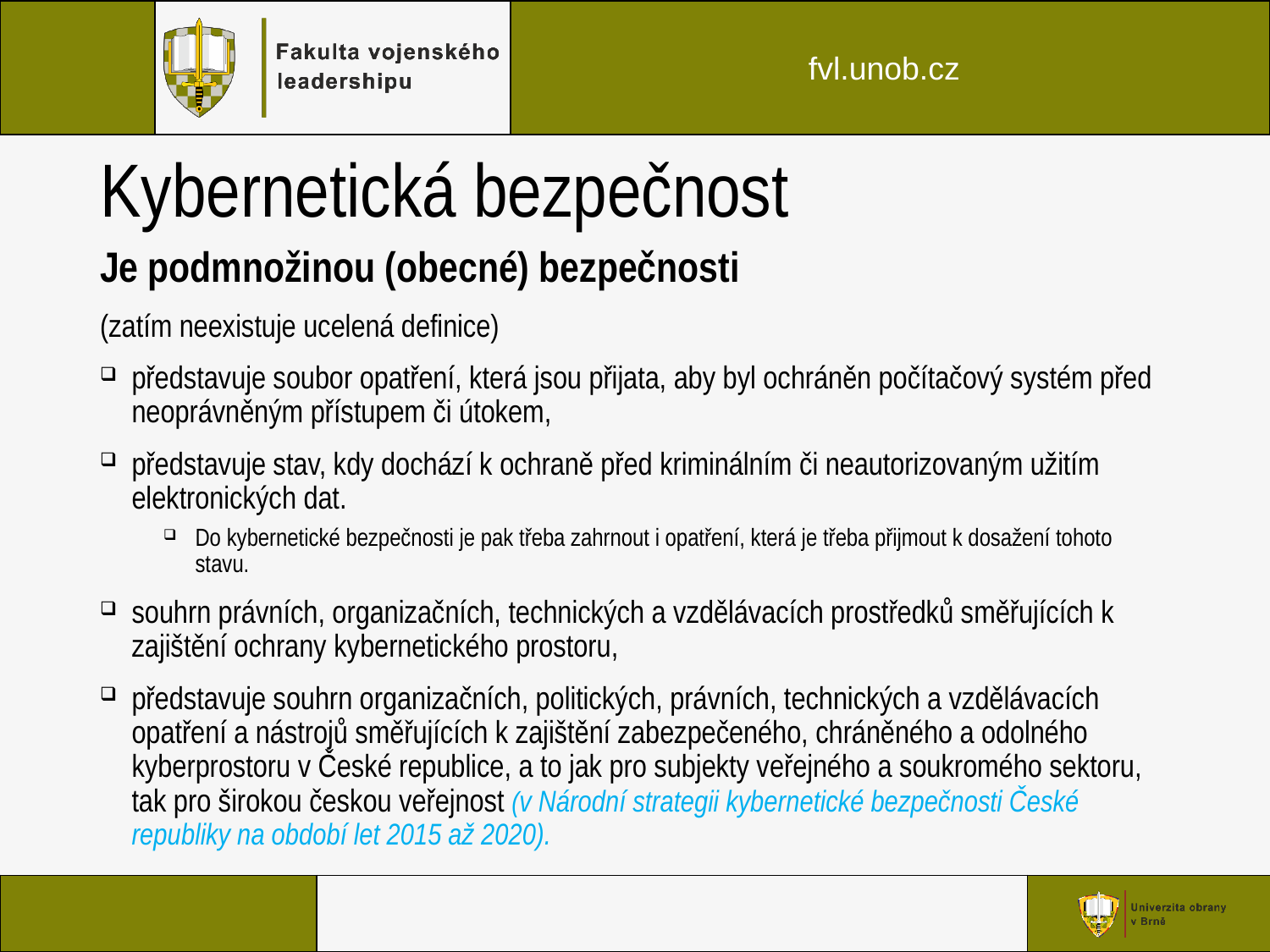

# Kybernetická bezpečnost
Je podmnožinou (obecné) bezpečnosti
(zatím neexistuje ucelená definice)
představuje soubor opatření, která jsou přijata, aby byl ochráněn počítačový systém před neoprávněným přístupem či útokem,
představuje stav, kdy dochází k ochraně před kriminálním či neautorizovaným užitím elektronických dat.
Do kybernetické bezpečnosti je pak třeba zahrnout i opatření, která je třeba přijmout k dosažení tohoto stavu.
souhrn právních, organizačních, technických a vzdělávacích prostředků směřujících k zajištění ochrany kybernetického prostoru,
představuje souhrn organizačních, politických, právních, technických a vzdělávacích opatření a nástrojů směřujících k zajištění zabezpečeného, chráněného a odolného kyberprostoru v České republice, a to jak pro subjekty veřejného a soukromého sektoru, tak pro širokou českou veřejnost (v Národní strategii kybernetické bezpečnosti České republiky na období let 2015 až 2020).